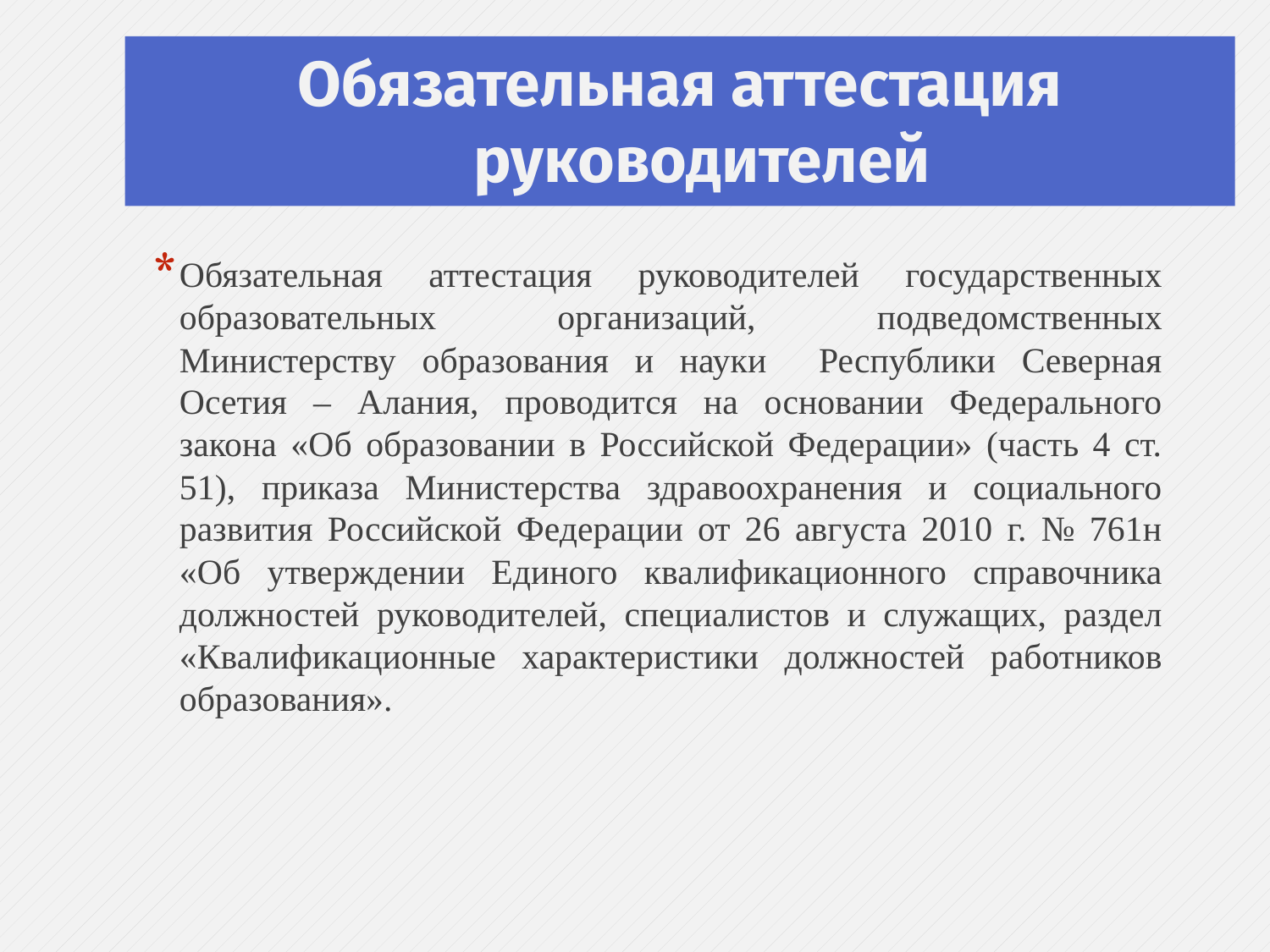

# Обязательная аттестация руководителей
Обязательная аттестация руководителей государственных образовательных организаций, подведомственных Министерству образования и науки  Республики Северная Осетия – Алания, проводится на основании Федерального закона «Об образовании в Российской Федерации» (часть 4 ст. 51), приказа Министерства здравоохранения и социального развития Российской Федерации от 26 августа 2010 г. № 761н «Об утверждении Единого квалификационного справочника должностей руководителей, специалистов и служащих, раздел «Квалификационные характеристики должностей работников образования».